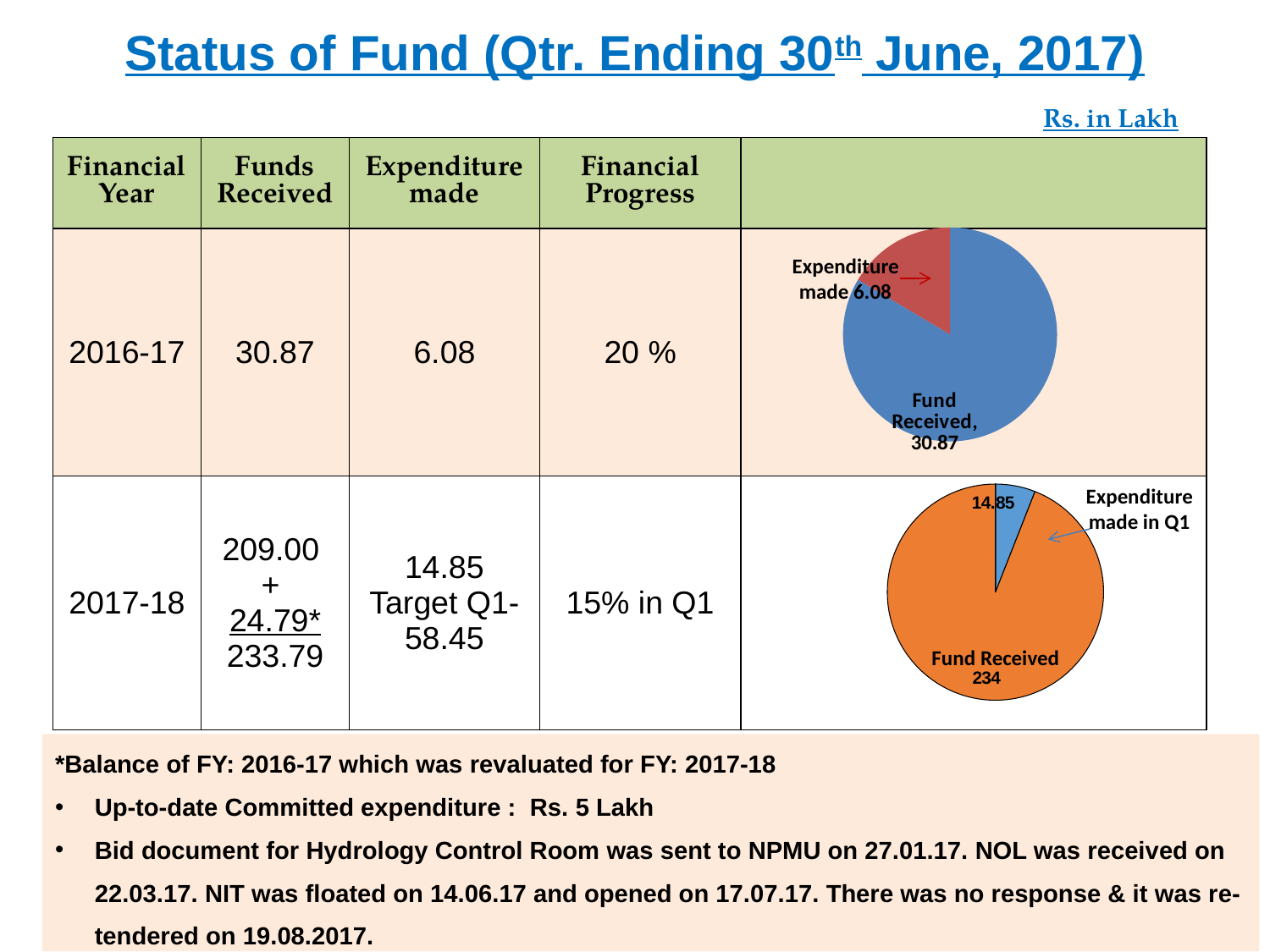

# Status of Fund (Qtr. Ending 30th June, 2017)
Rs. in Lakh
| Financial Year | Funds Received | Expenditure made | Financial Progress |  |
| --- | --- | --- | --- | --- |
| 2016-17 | 30.87 | 6.08 | 20 % |  |
| 2017-18 | 209.00 + 24.79\* 233.79 | 14.85 Target Q1-58.45 | 15% in Q1 |  |

### Chart

| Category | Sales |
|---|---|
| Fund Received | 30.87 |
| Expenditure made | 6.08 |
Expenditure made 6.08
Expenditure made in Q1

### Chart

| Category |  |
|---|---|
| Expenditure made | 14.85 |
| Fund Received | 234.0 |
Fund Received
*Balance of FY: 2016-17 which was revaluated for FY: 2017-18
Up-to-date Committed expenditure :  Rs. 5 Lakh
Bid document for Hydrology Control Room was sent to NPMU on 27.01.17. NOL was received on  22.03.17. NIT was floated on 14.06.17 and opened on 17.07.17. There was no response & it was re-tendered on 19.08.2017.